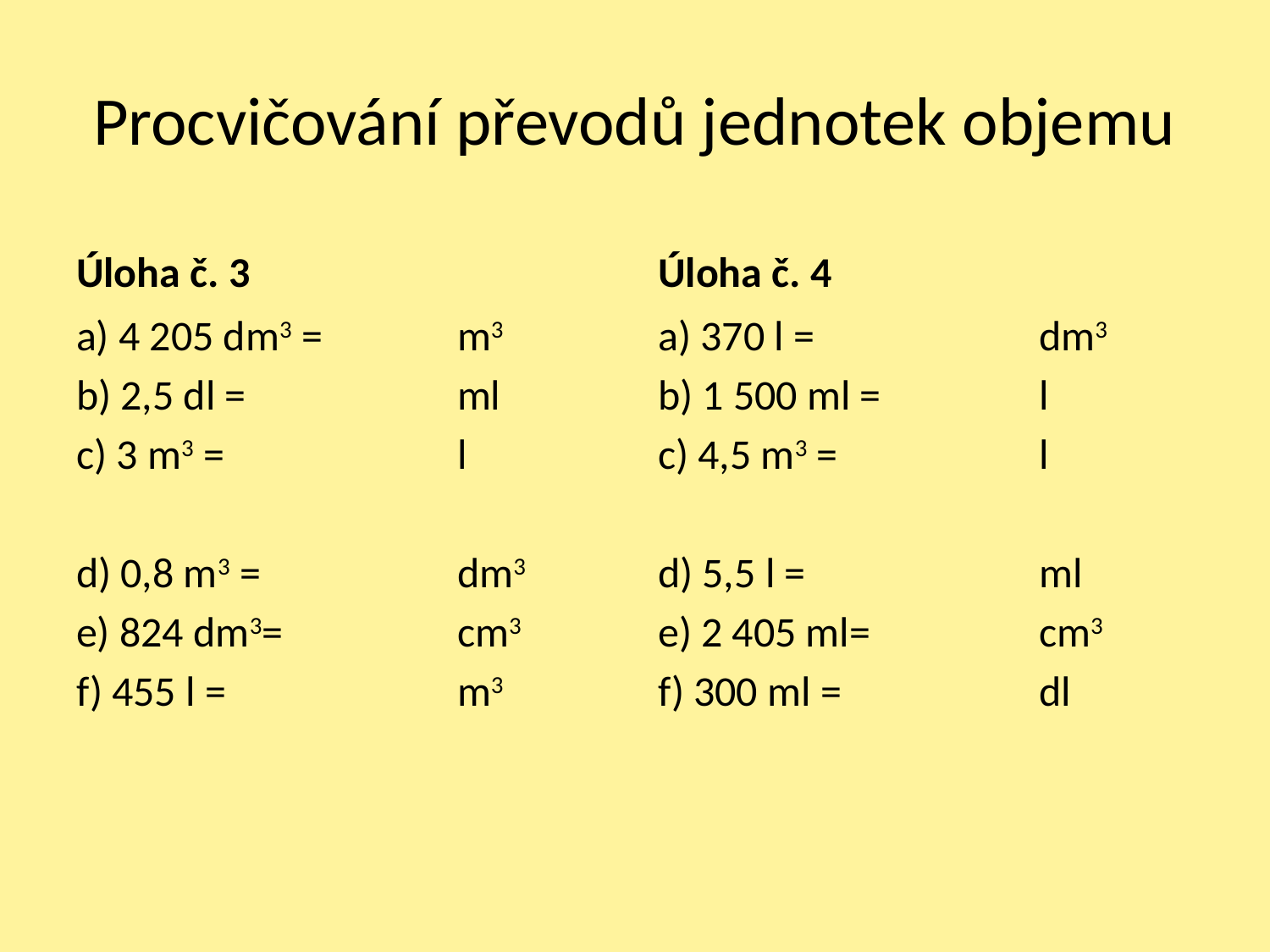

# Procvičování převodů jednotek objemu
Úloha č. 3
Úloha č. 4
a) 4 205 dm3 =		m3
b) 2,5 dl =		ml
c) 3 m3 =		l

d) 0,8 m3 =		dm3
e) 824 dm3=		cm3
f) 455 l = 		m3

a) 370 l =		dm3
b) 1 500 ml =		l
c) 4,5 m3 =		l

d) 5,5 l =		ml
e) 2 405 ml=		cm3
f) 300 ml = 		dl